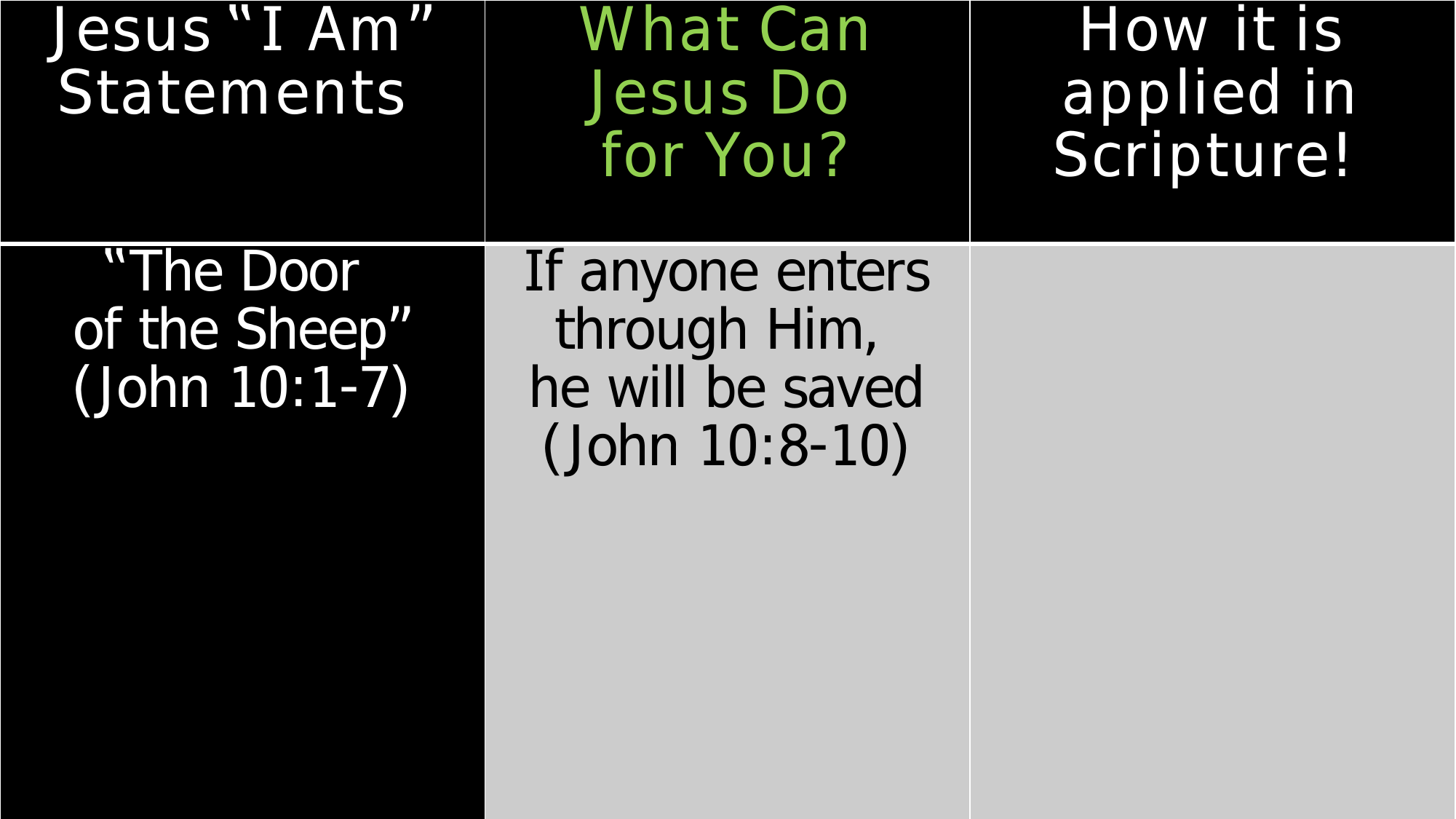

| Jesus “I Am” Statements | What Can Jesus Do for You? | How it is applied in Scripture! |
| --- | --- | --- |
| “The Door of the Sheep” (John 10:1-7) | If anyone enters through Him, he will be saved (John 10:8-10) |  |